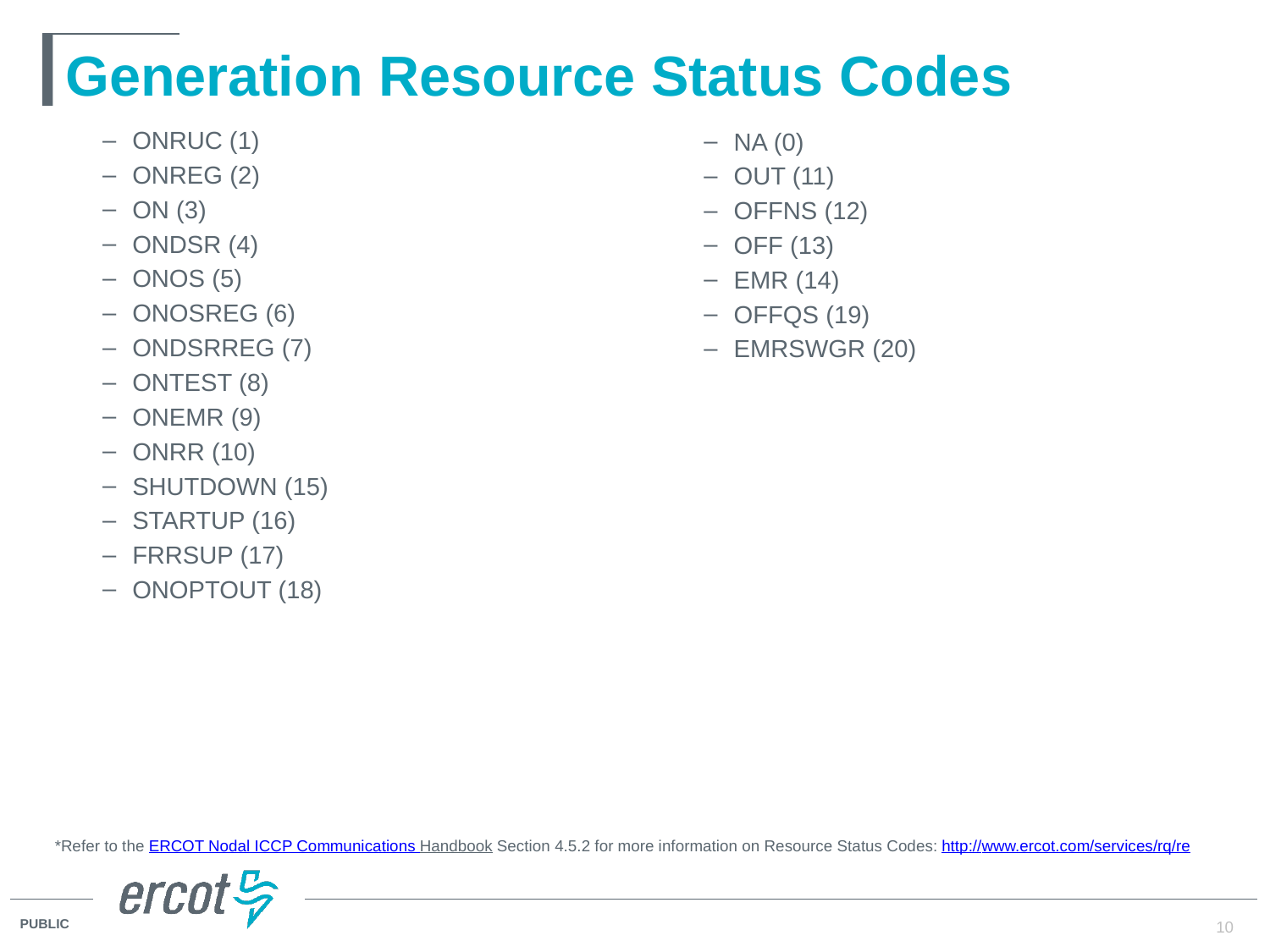

# Generation Resource Status Codes
ONRUC (1)
ONREG (2)
ON (3)
ONDSR (4)
ONOS (5)
ONOSREG (6)
ONDSRREG (7)
ONTEST (8)
ONEMR (9)
ONRR (10)
SHUTDOWN (15)
STARTUP (16)
FRRSUP (17)
ONOPTOUT (18)

NA (0)
OUT (11)
OFFNS (12)
OFF (13)
EMR (14)
OFFQS (19)
EMRSWGR (20)

*Refer to the ERCOT Nodal ICCP Communications Handbook Section 4.5.2 for more information on Resource Status Codes: http://www.ercot.com/services/rq/re
10